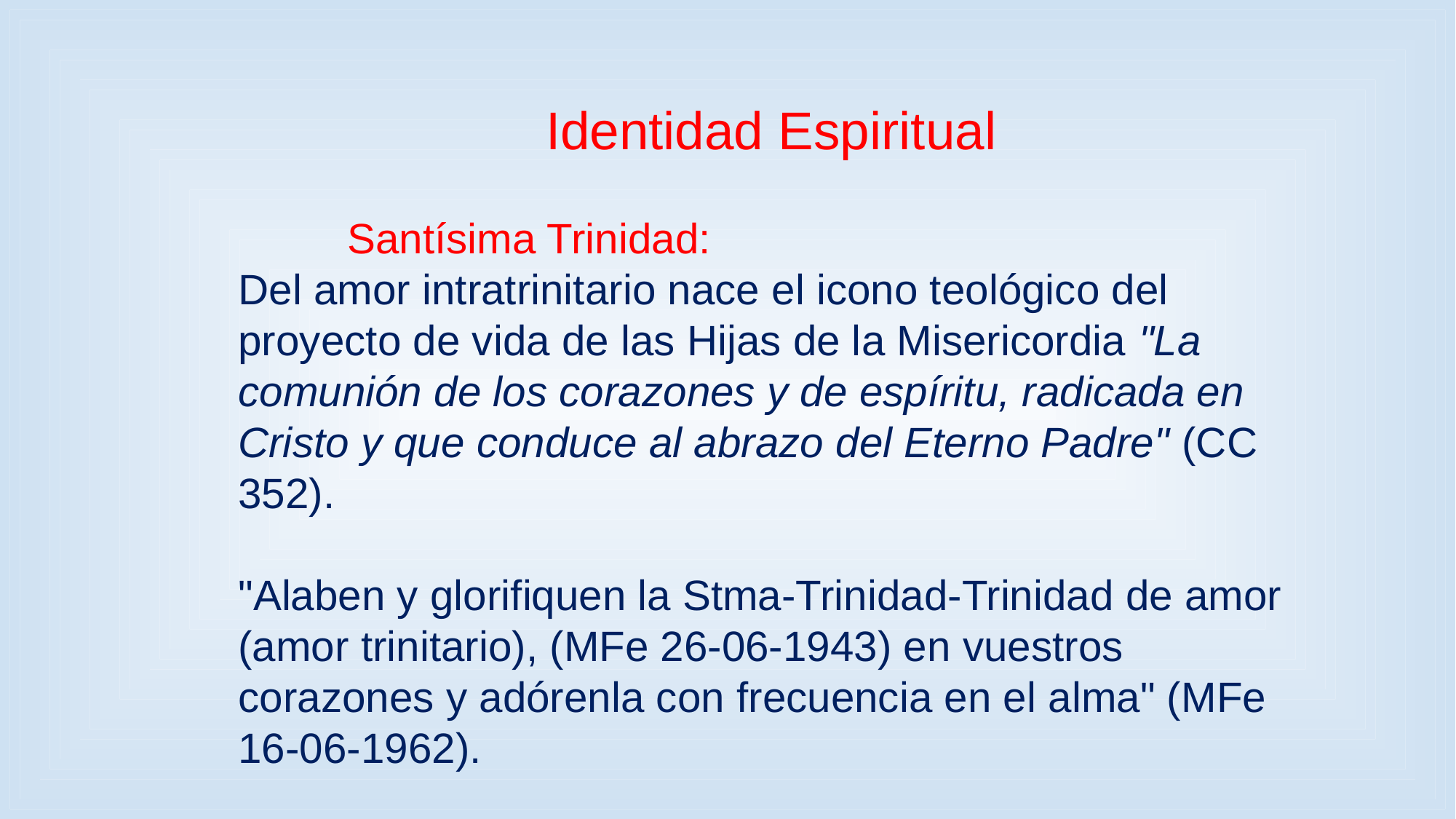

Identidad Espiritual

	Santísima Trinidad:
Del amor intratrinitario nace el icono teológico del proyecto de vida de las Hijas de la Misericordia "La comunión de los corazones y de espíritu, radicada en Cristo y que conduce al abrazo del Eterno Padre" (CC 352).

"Alaben y glorifiquen la Stma-Trinidad-Trinidad de amor (amor trinitario), (MFe 26-06-1943) en vuestros corazones y adórenla con frecuencia en el alma" (MFe 16-06-1962).